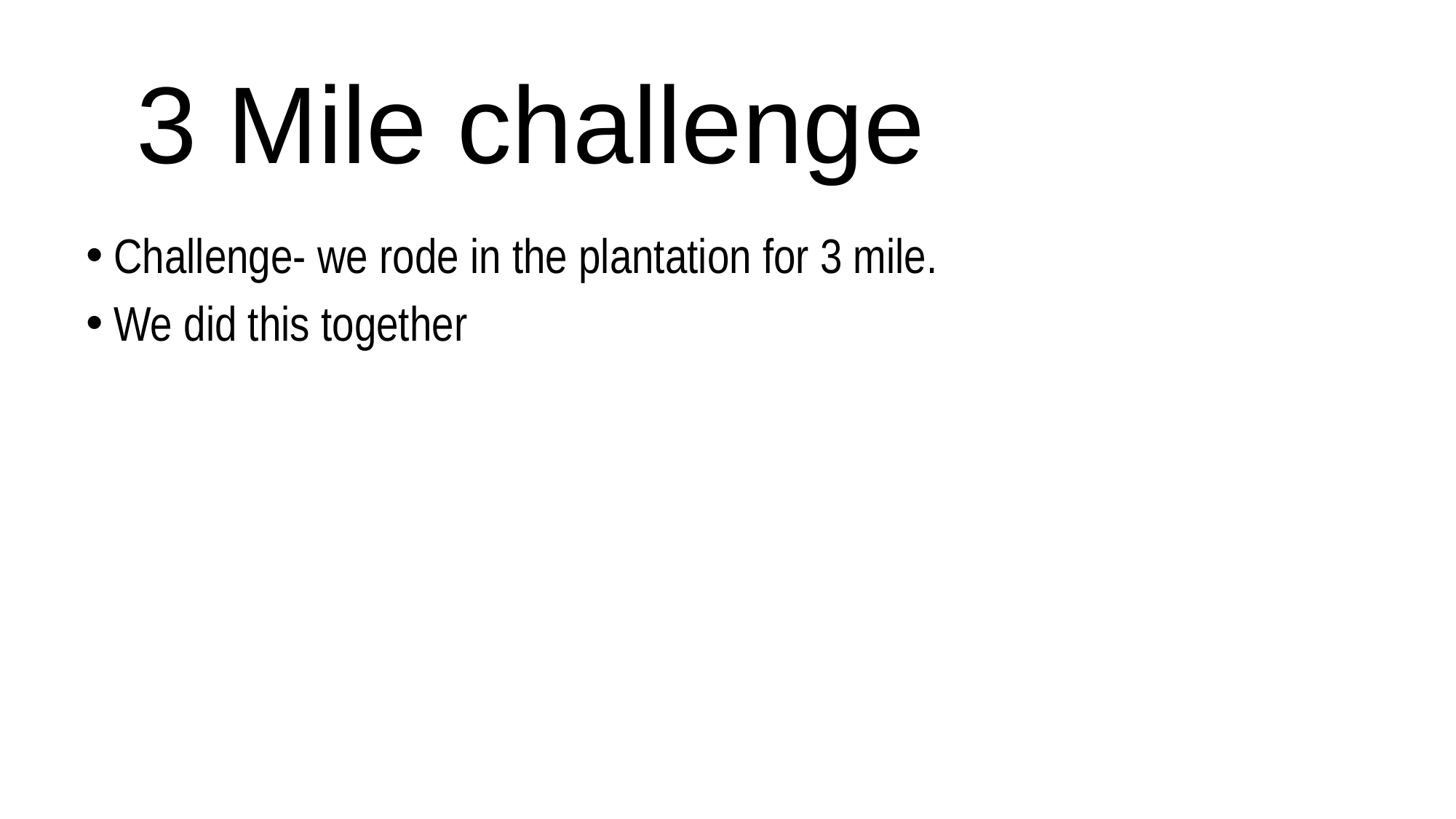

# 3 Mile challenge
Challenge- we rode in the plantation for 3 mile.
We did this together